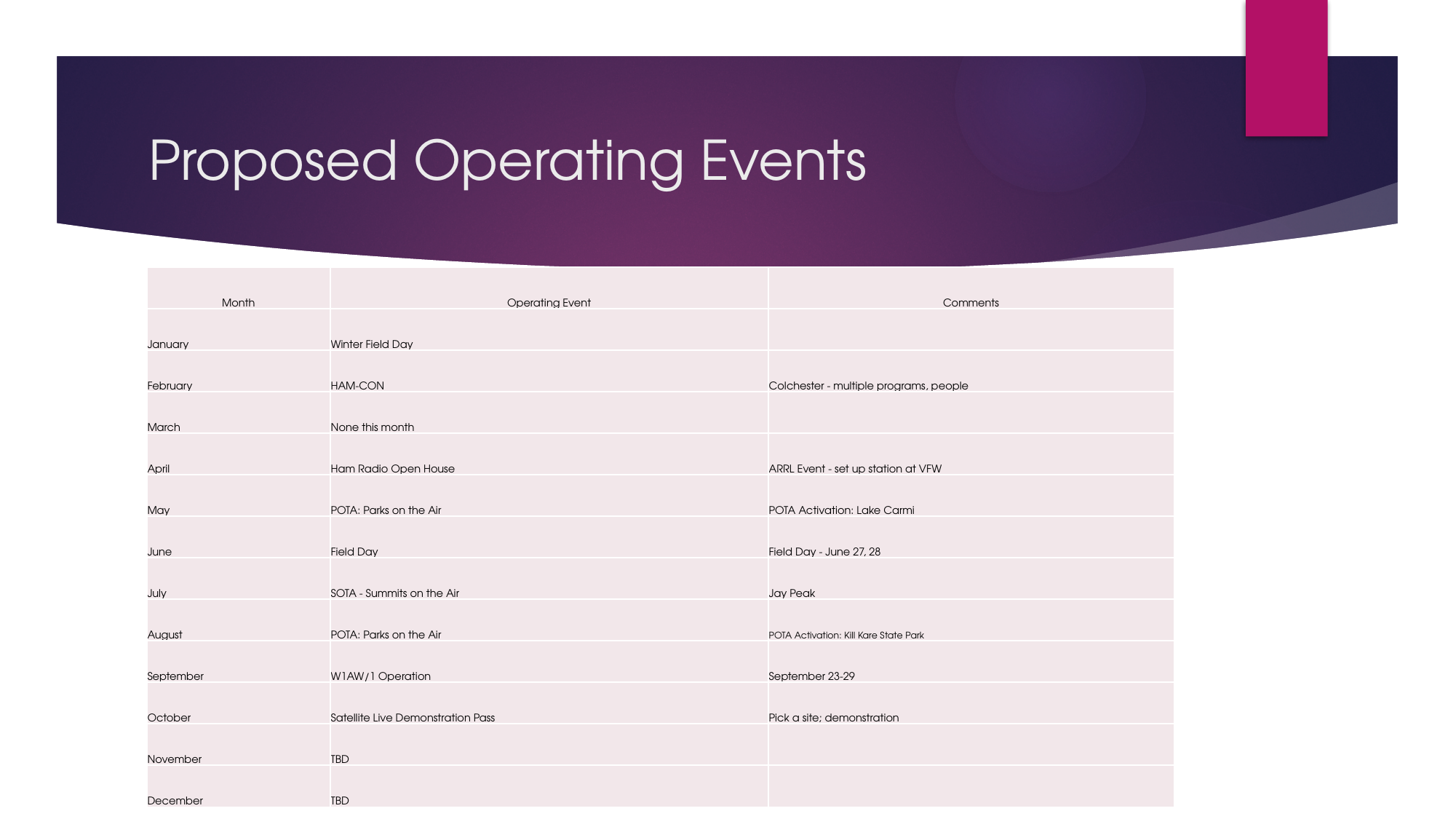

# Proposed Operating Events
| Month | Operating Event | Comments |
| --- | --- | --- |
| January | Winter Field Day |  |
| February | HAM-CON | Colchester - multiple programs, people |
| March | None this month |  |
| April | Ham Radio Open House | ARRL Event - set up station at VFW |
| May | POTA: Parks on the Air | POTA Activation: Lake Carmi |
| June | Field Day | Field Day - June 27, 28 |
| July | SOTA - Summits on the Air | Jay Peak |
| August | POTA: Parks on the Air | POTA Activation: Kill Kare State Park |
| September | W1AW/1 Operation | September 23-29 |
| October | Satellite Live Demonstration Pass | Pick a site; demonstration |
| November | TBD |  |
| December | TBD |  |